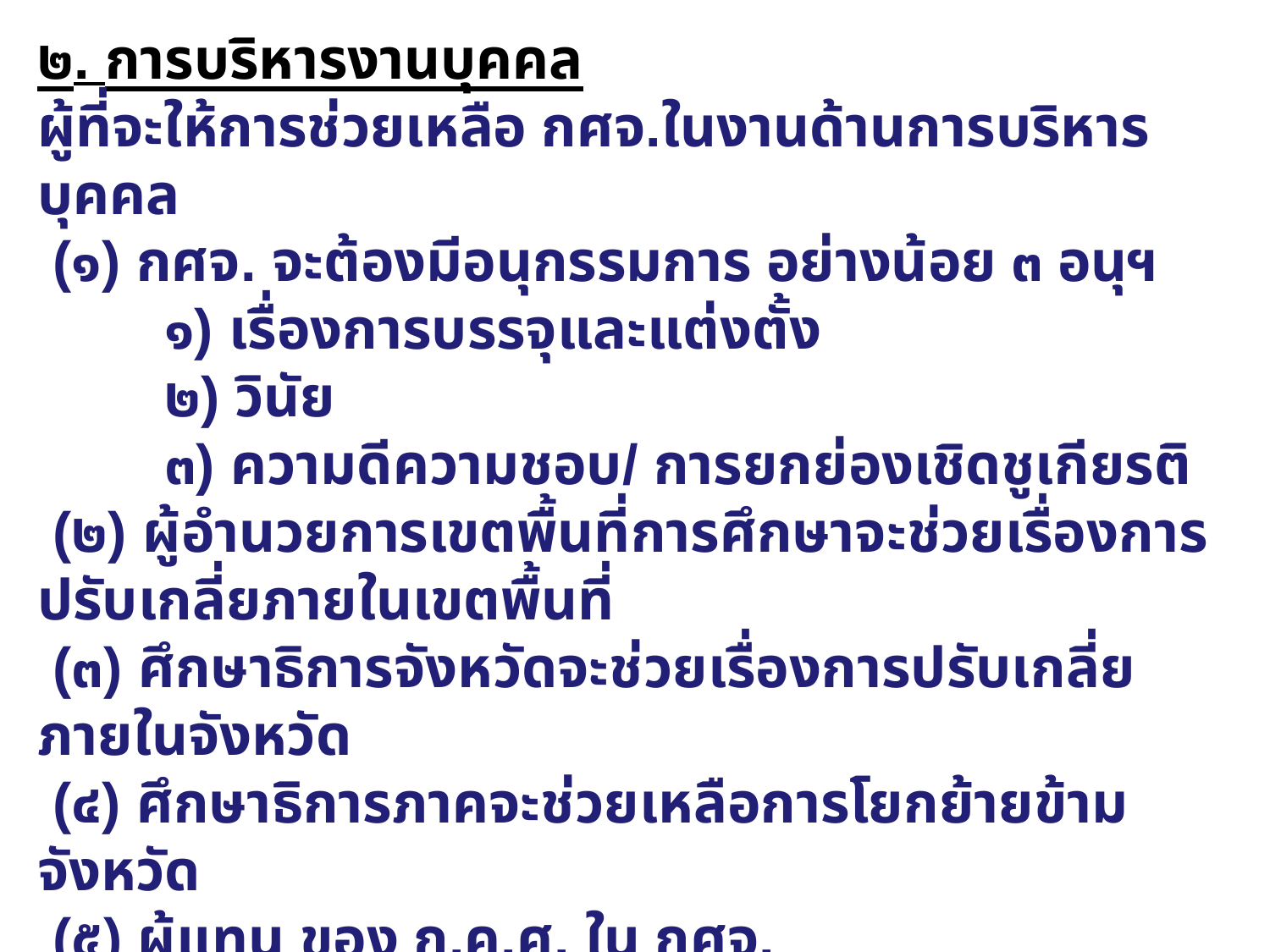

๒. การบริหารงานบุคคล
ผู้ที่จะให้การช่วยเหลือ กศจ.ในงานด้านการบริหารบุคคล
 (๑) กศจ. จะต้องมีอนุกรรมการ อย่างน้อย ๓ อนุฯ
	๑) เรื่องการบรรจุและแต่งตั้ง
	๒) วินัย
	๓) ความดีความชอบ/ การยกย่องเชิดชูเกียรติ
 (๒) ผู้อำนวยการเขตพื้นที่การศึกษาจะช่วยเรื่องการปรับเกลี่ยภายในเขตพื้นที่
 (๓) ศึกษาธิการจังหวัดจะช่วยเรื่องการปรับเกลี่ยภายในจังหวัด
 (๔) ศึกษาธิการภาคจะช่วยเหลือการโยกย้ายข้ามจังหวัด
 (๕) ผู้แทน ของ ก.ค.ศ. ใน กศจ.